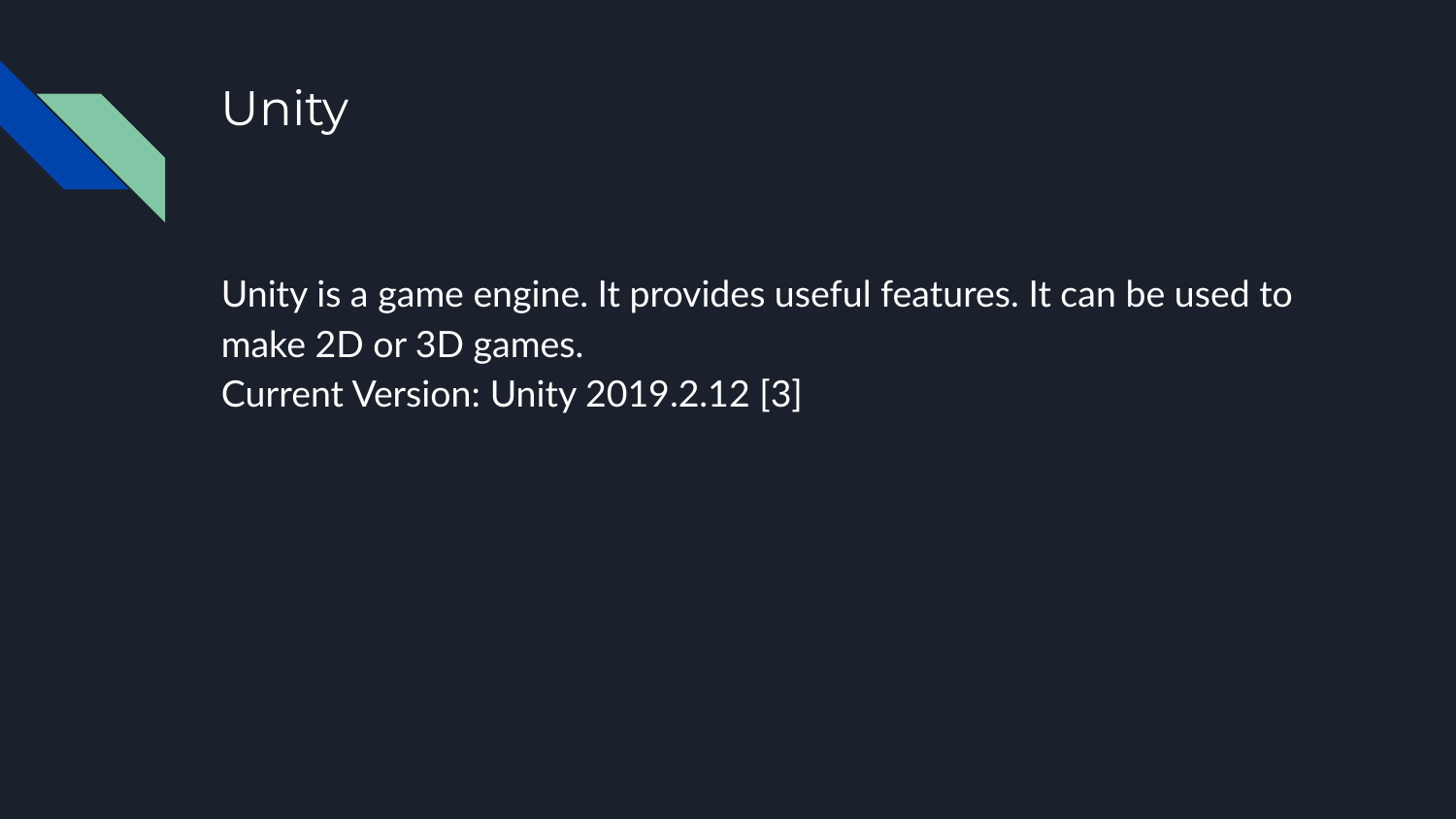

# Unity
Unity is a game engine. It provides useful features. It can be used to make 2D or 3D games.
Current Version: Unity 2019.2.12 [3]